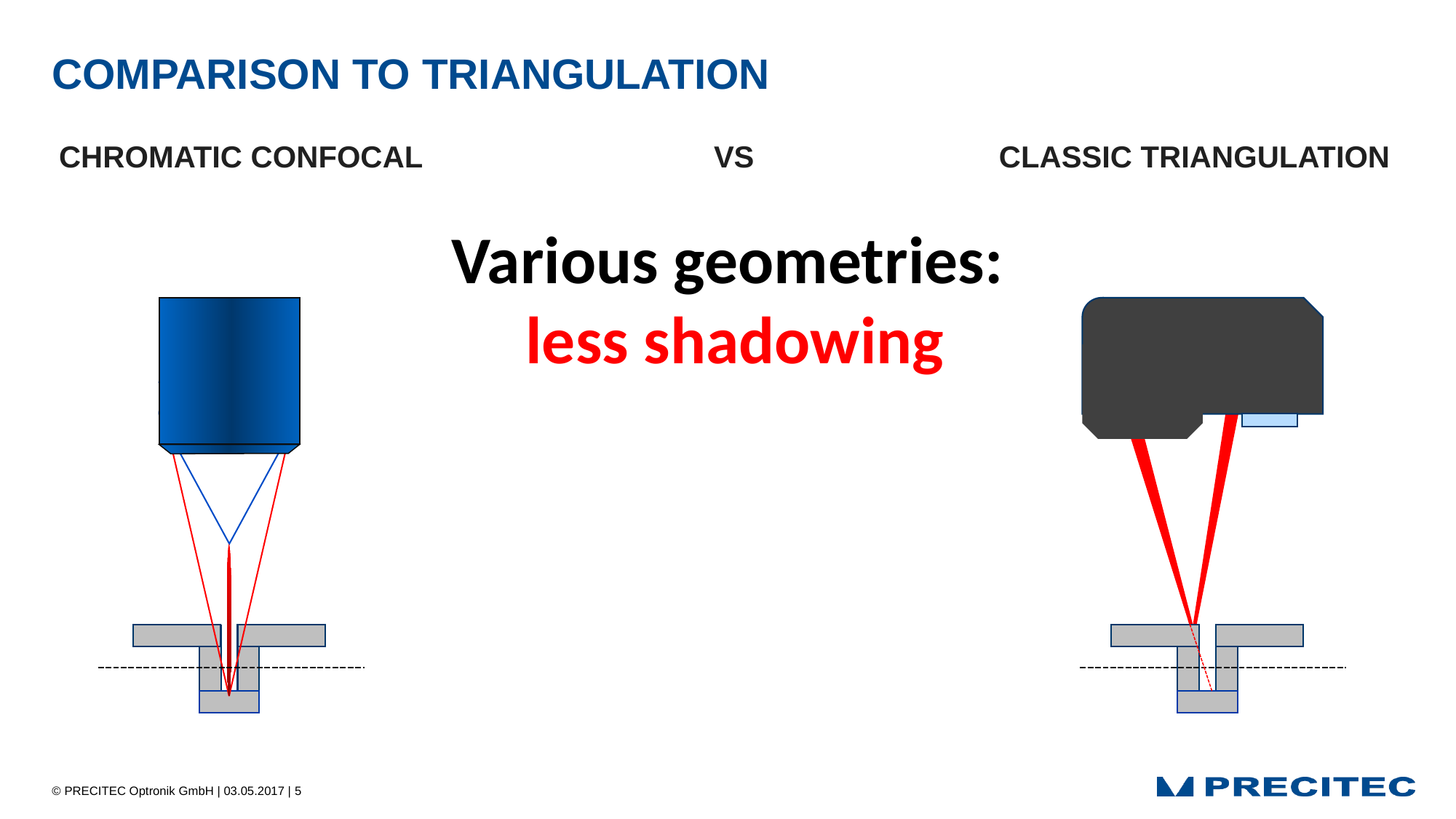

# Comparison to triangulation
Chromatic confocal			VS		        Classic Triangulation
Various geometries:
 less shadowing